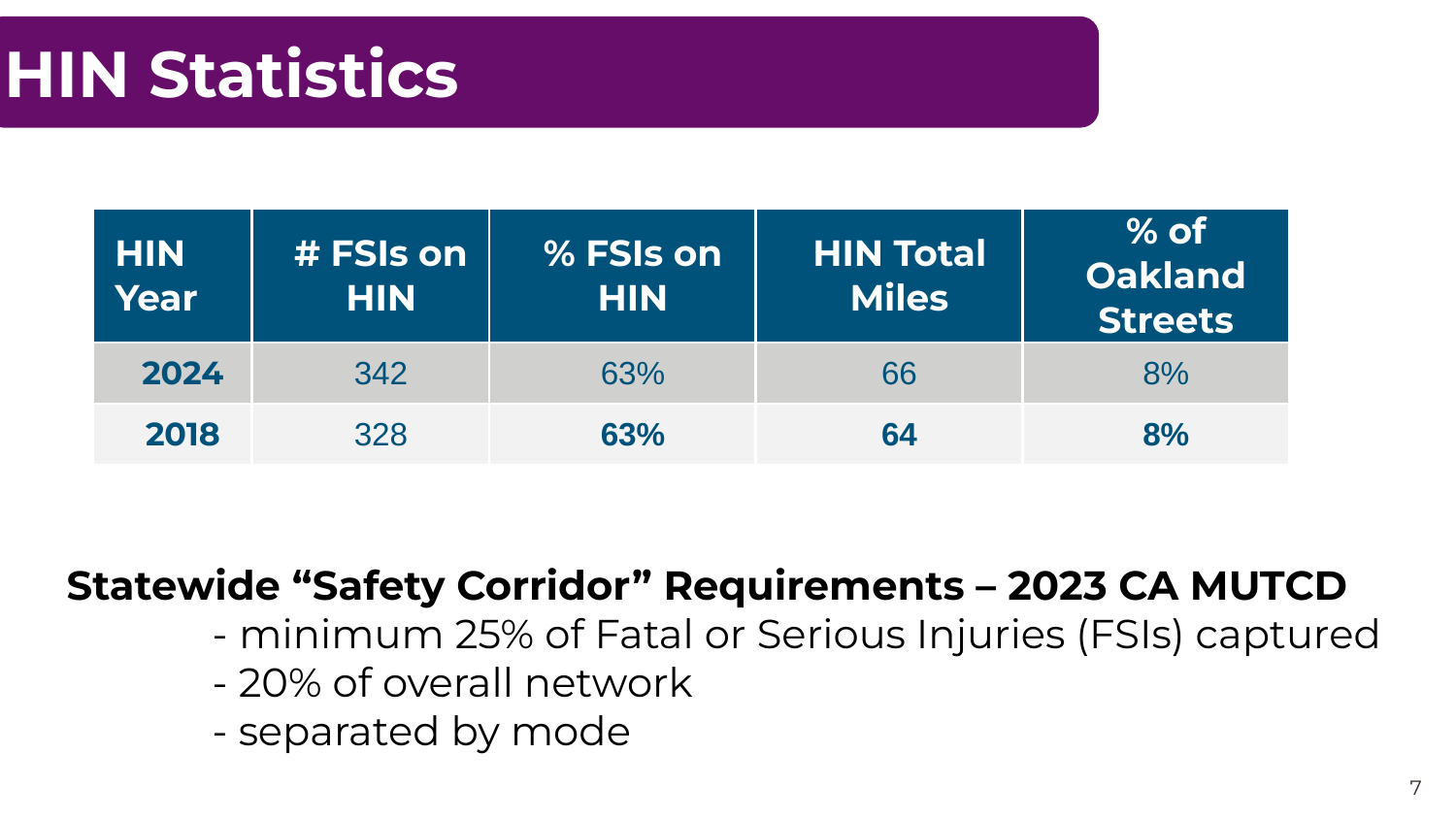

HIN Statistics
# Strategies Summarized:
| HIN Year | # FSIs on HIN | % FSIs on HIN | HIN Total Miles | % of Oakland Streets |
| --- | --- | --- | --- | --- |
| 2024 | 342 | 63% | 66 | 8% |
| 2018 | 328 | 63% | 64 | 8% |
Statewide “Safety Corridor” Requirements – 2023 CA MUTCD
	- minimum 25% of Fatal or Serious Injuries (FSIs) captured
	- 20% of overall network
	- separated by mode